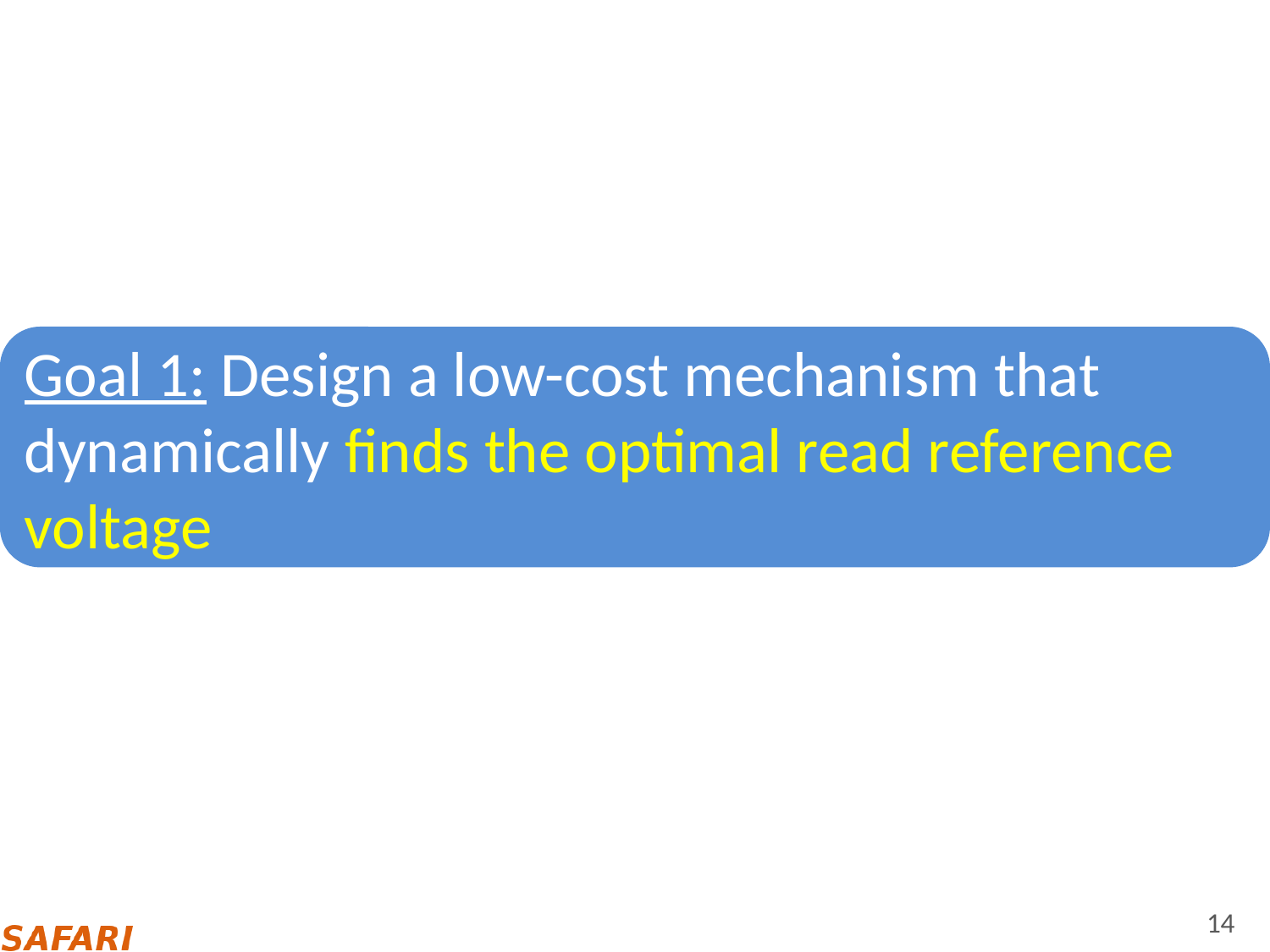

Goal 1: Design a low-cost mechanism that dynamically finds the optimal read reference voltage
14